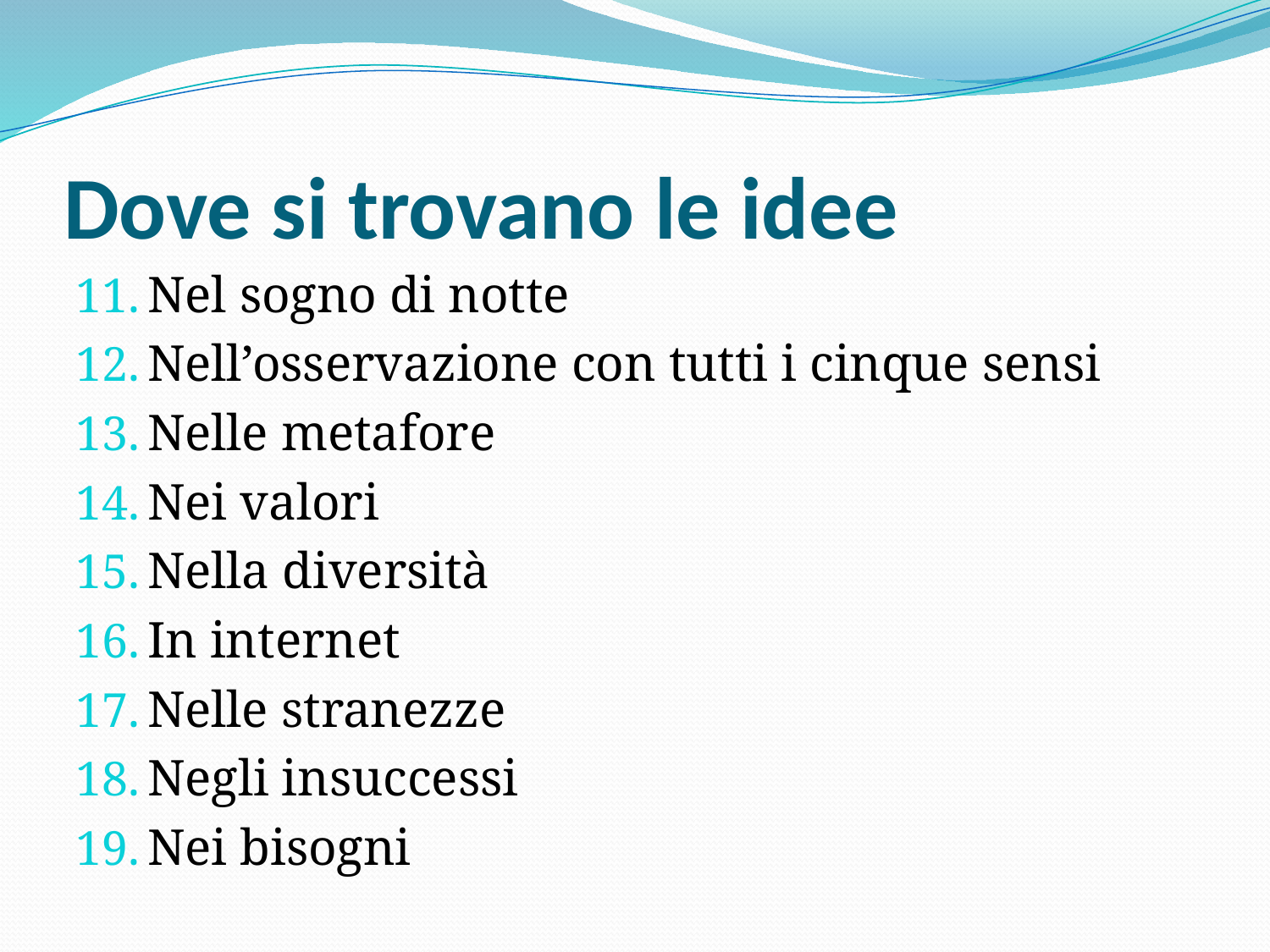

# Dove si trovano le idee

Nel sogno di notte
Nell’osservazione con tutti i cinque sensi
Nelle metafore
Nei valori
Nella diversità
In internet
Nelle stranezze
Negli insuccessi
Nei bisogni